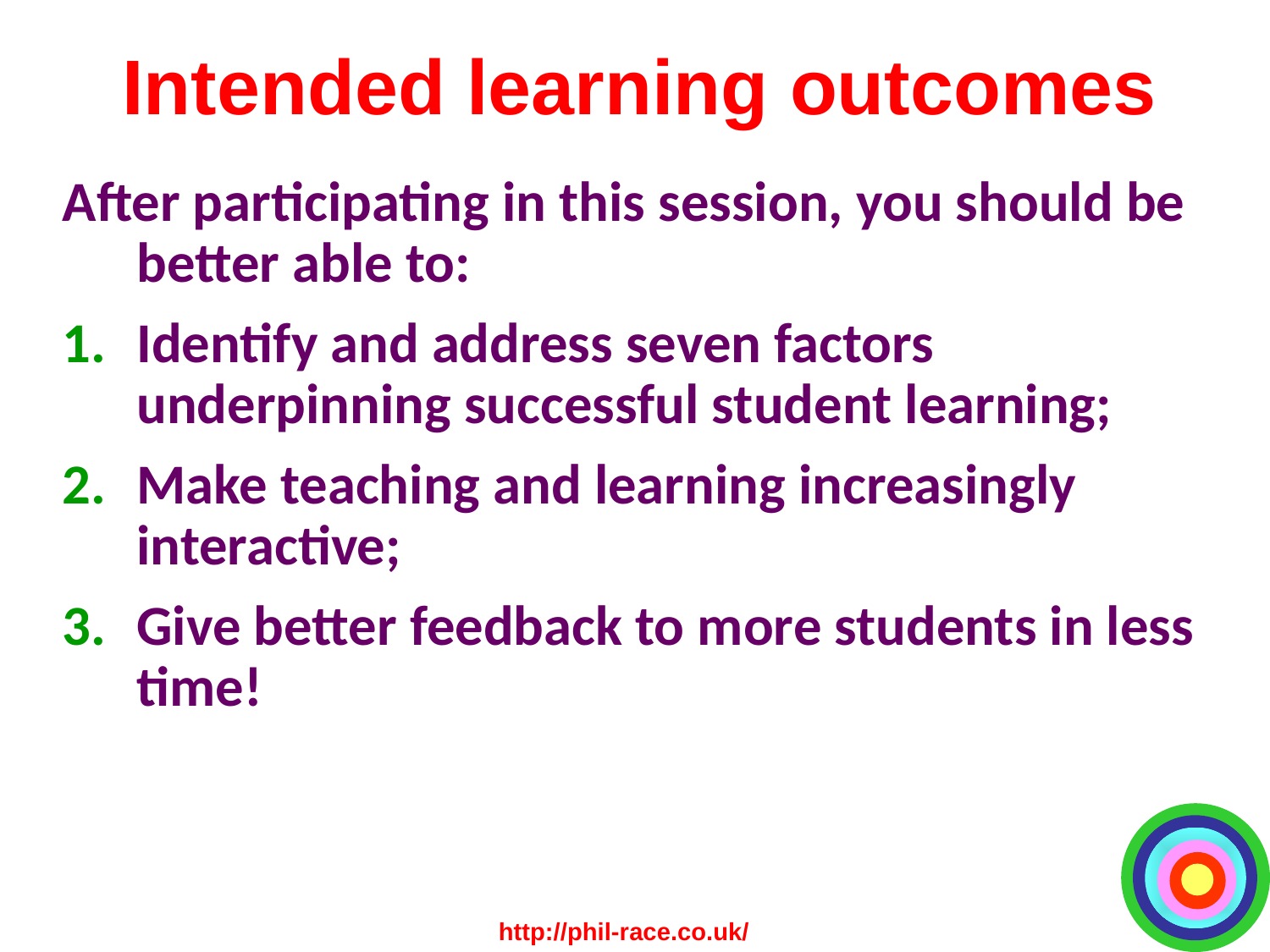

# Intended learning outcomes
After participating in this session, you should be better able to:
Identify and address seven factors underpinning successful student learning;
Make teaching and learning increasingly interactive;
Give better feedback to more students in less time!